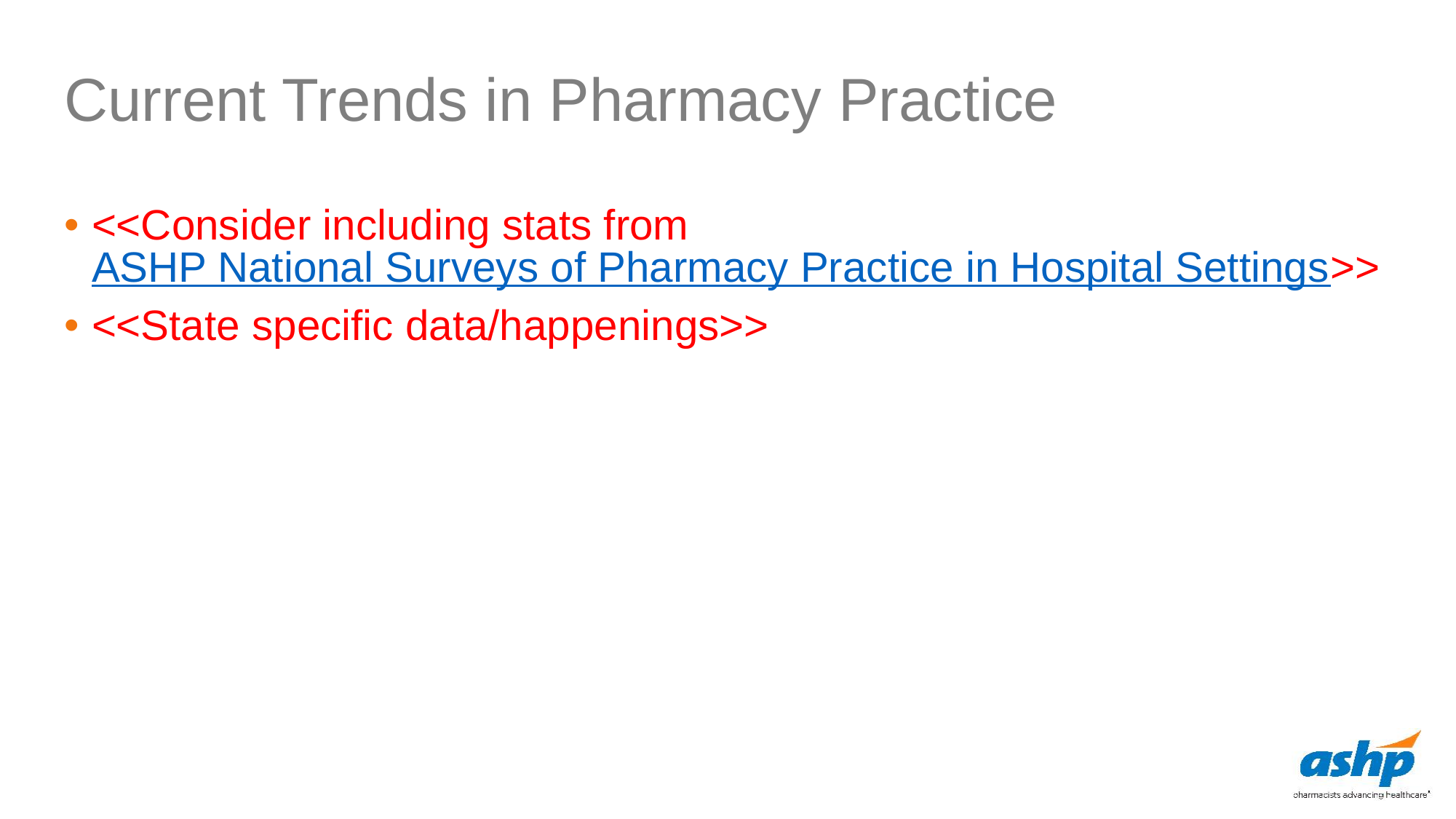

Current Trends in Pharmacy Practice

<<Consider including stats from ASHP National Surveys of Pharmacy Practice in Hospital Settings>>
<<State specific data/happenings>>